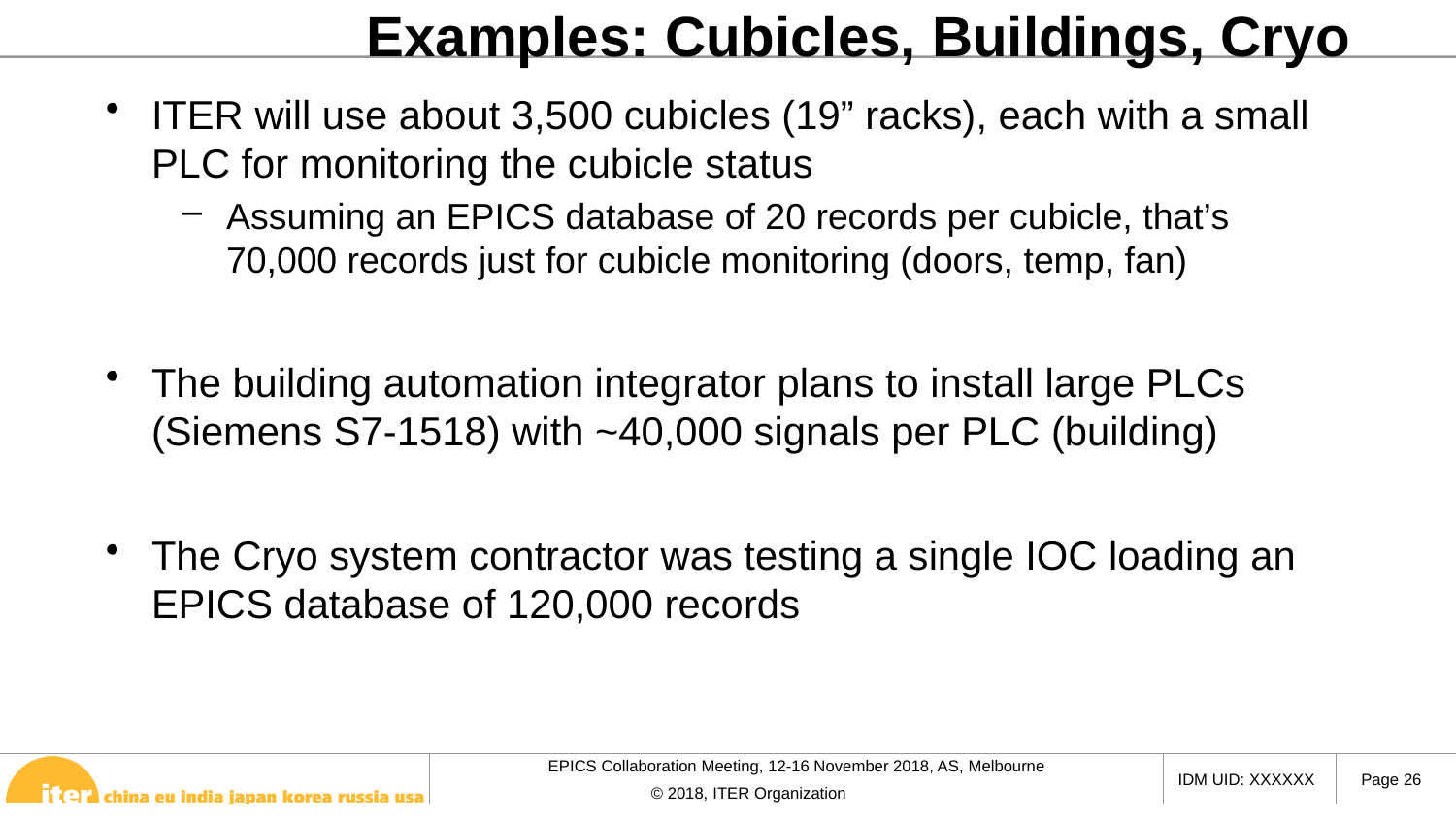

# Examples: Cubicles, Buildings, Cryo
ITER will use about 3,500 cubicles (19” racks), each with a small PLC for monitoring the cubicle status
Assuming an EPICS database of 20 records per cubicle, that’s 70,000 records just for cubicle monitoring (doors, temp, fan)

The building automation integrator plans to install large PLCs (Siemens S7-1518) with ~40,000 signals per PLC (building)

The Cryo system contractor was testing a single IOC loading an EPICS database of 120,000 records